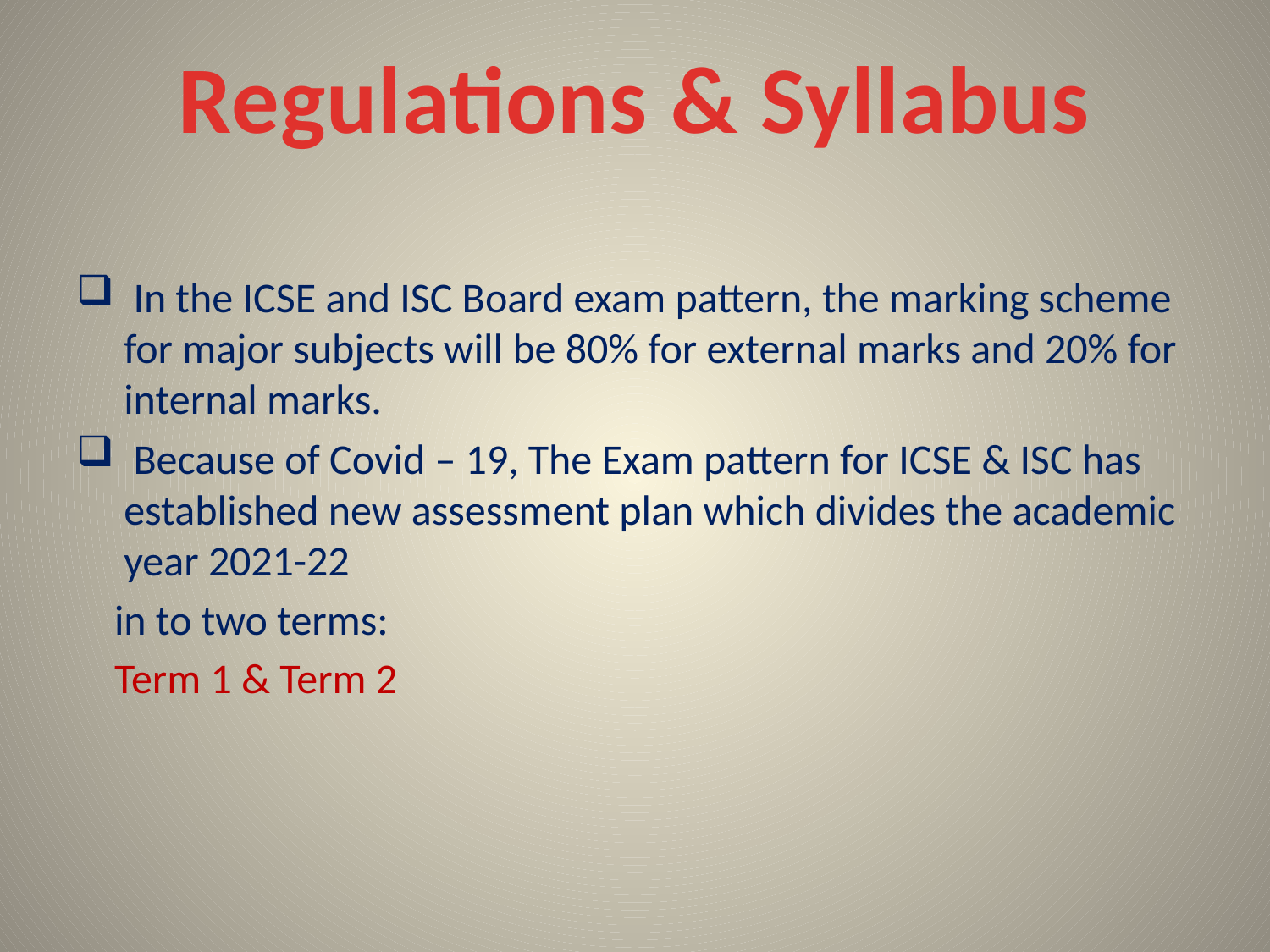

Regulations & Syllabus
 In the ICSE and ISC Board exam pattern, the marking scheme for major subjects will be 80% for external marks and 20% for internal marks.
 Because of Covid – 19, The Exam pattern for ICSE & ISC has established new assessment plan which divides the academic year 2021-22
    in to two terms:
    Term 1 & Term 2